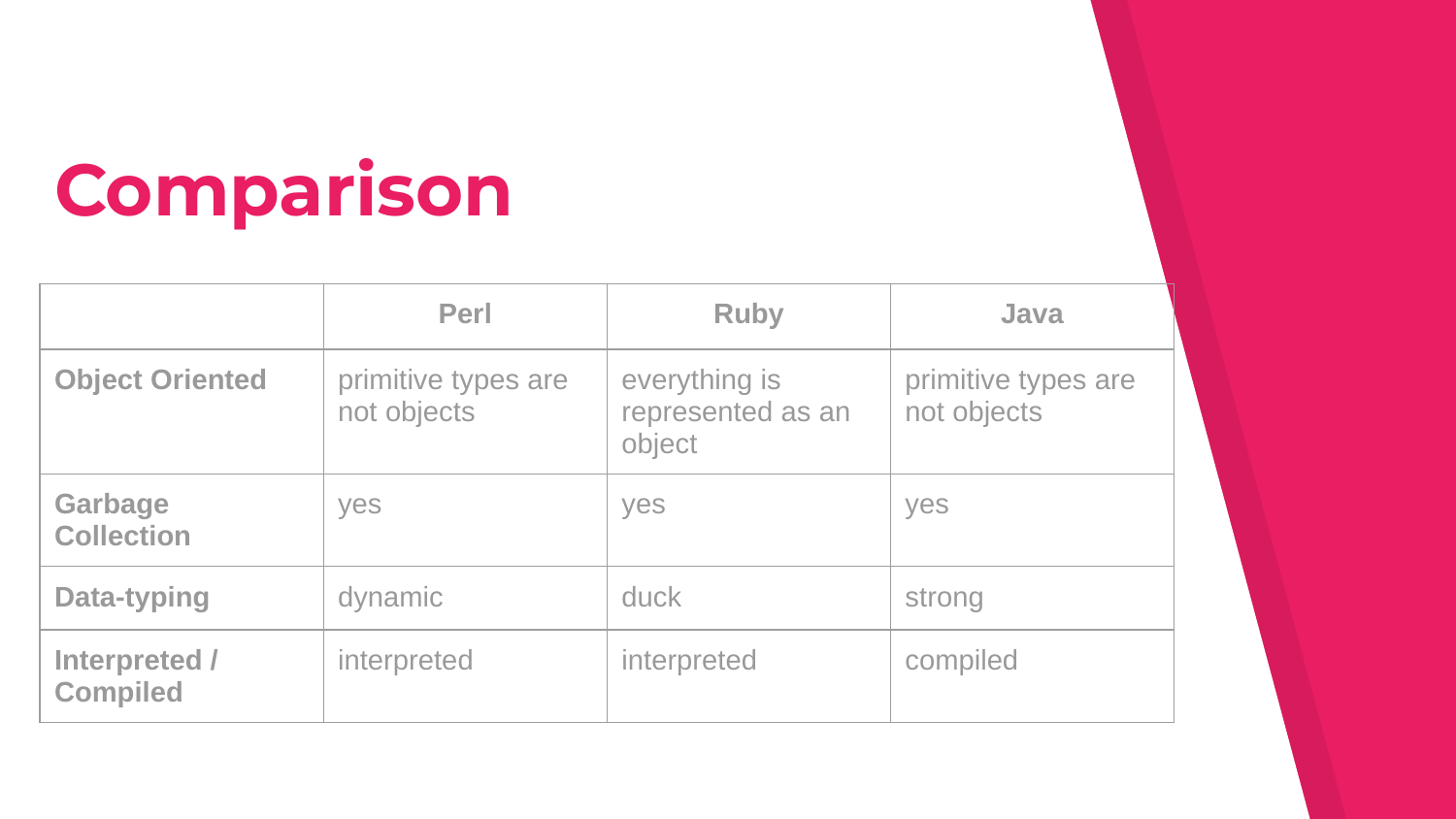

# Comparison
|  | Perl | Ruby | Java |
| --- | --- | --- | --- |
| Object Oriented | primitive types are not objects | everything is represented as an object | primitive types are not objects |
| Garbage Collection | yes | yes | yes |
| Data-typing | dynamic | duck | strong |
| Interpreted / Compiled | interpreted | interpreted | compiled |